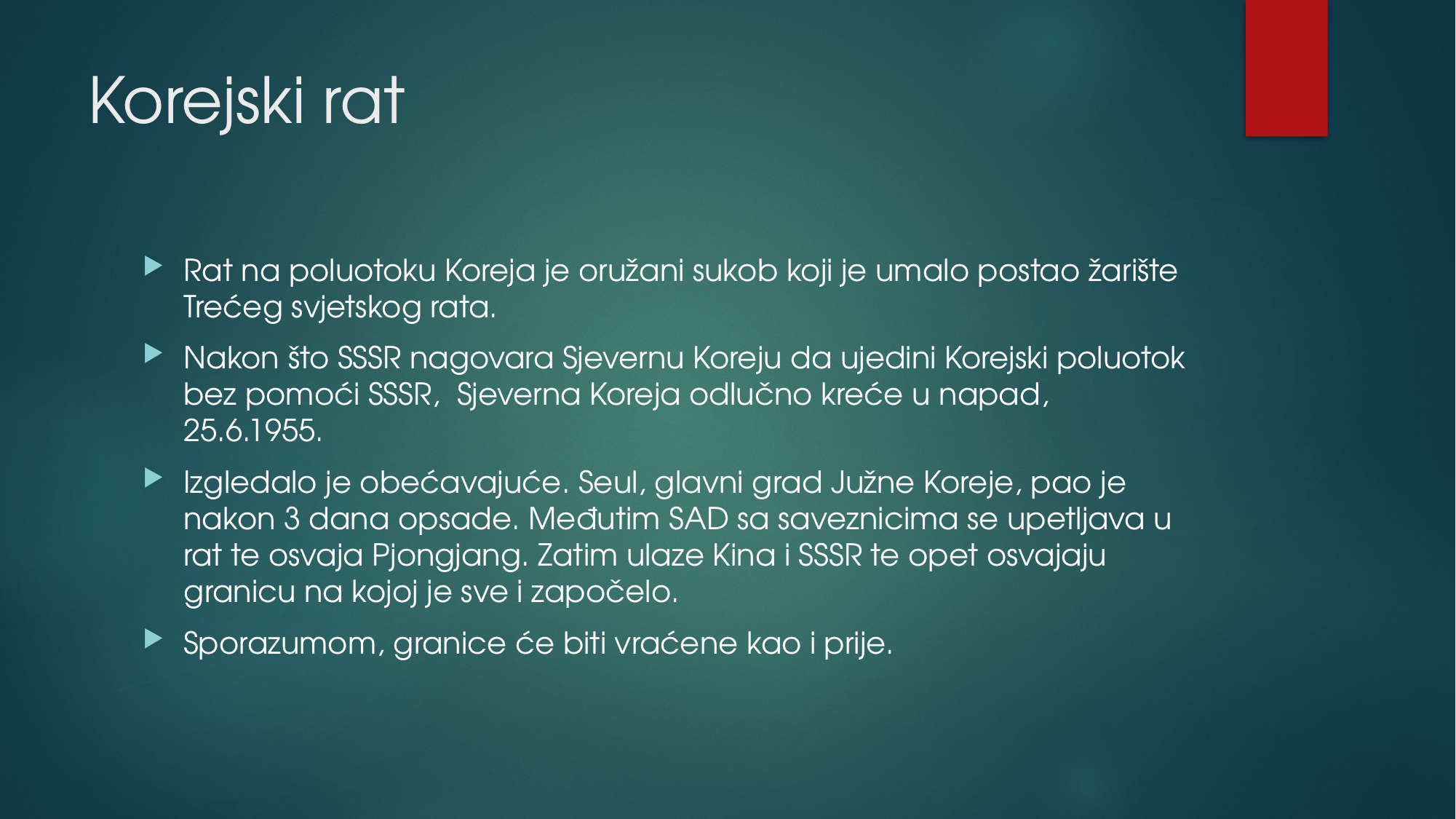

# Korejski rat
Rat na poluotoku Koreja je oružani sukob koji je umalo postao žarište Trećeg svjetskog rata.
Nakon što SSSR nagovara Sjevernu Koreju da ujedini Korejski poluotok bez pomoći SSSR,  Sjeverna Koreja odlučno kreće u napad, 25.6.1955.
Izgledalo je obećavajuće. Seul, glavni grad Južne Koreje, pao je nakon 3 dana opsade. Međutim SAD sa saveznicima se upetljava u rat te osvaja Pjongjang. Zatim ulaze Kina i SSSR te opet osvajaju granicu na kojoj je sve i započelo.
Sporazumom, granice će biti vraćene kao i prije.